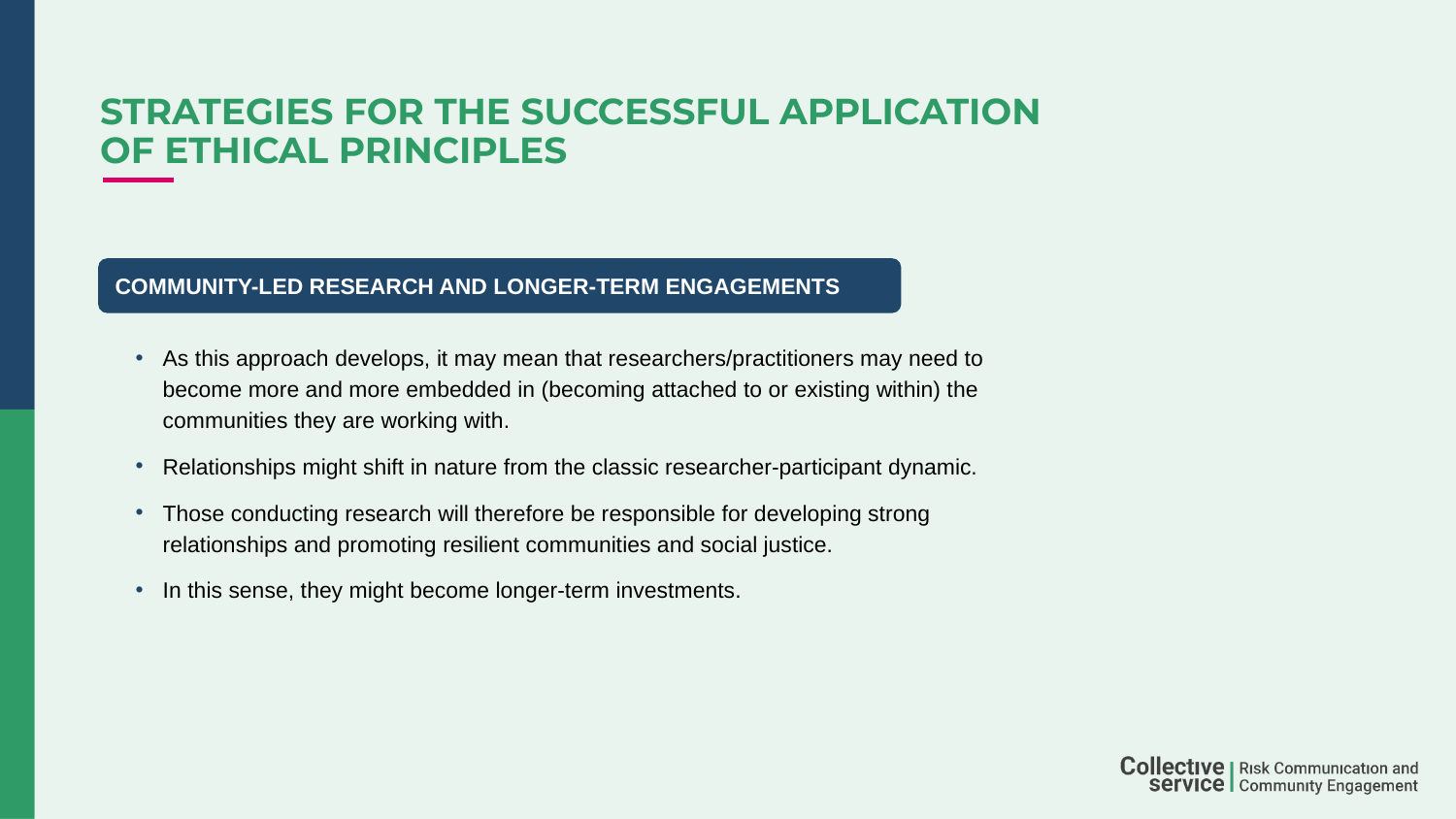

# Strategies for the successful application of ethical principles
COMMUNITY-LED RESEARCH AND LONGER-TERM ENGAGEMENTS
As this approach develops, it may mean that researchers/practitioners may need to become more and more embedded in (becoming attached to or existing within) the communities they are working with.
Relationships might shift in nature from the classic researcher-participant dynamic.
Those conducting research will therefore be responsible for developing strong relationships and promoting resilient communities and social justice.
In this sense, they might become longer-term investments.